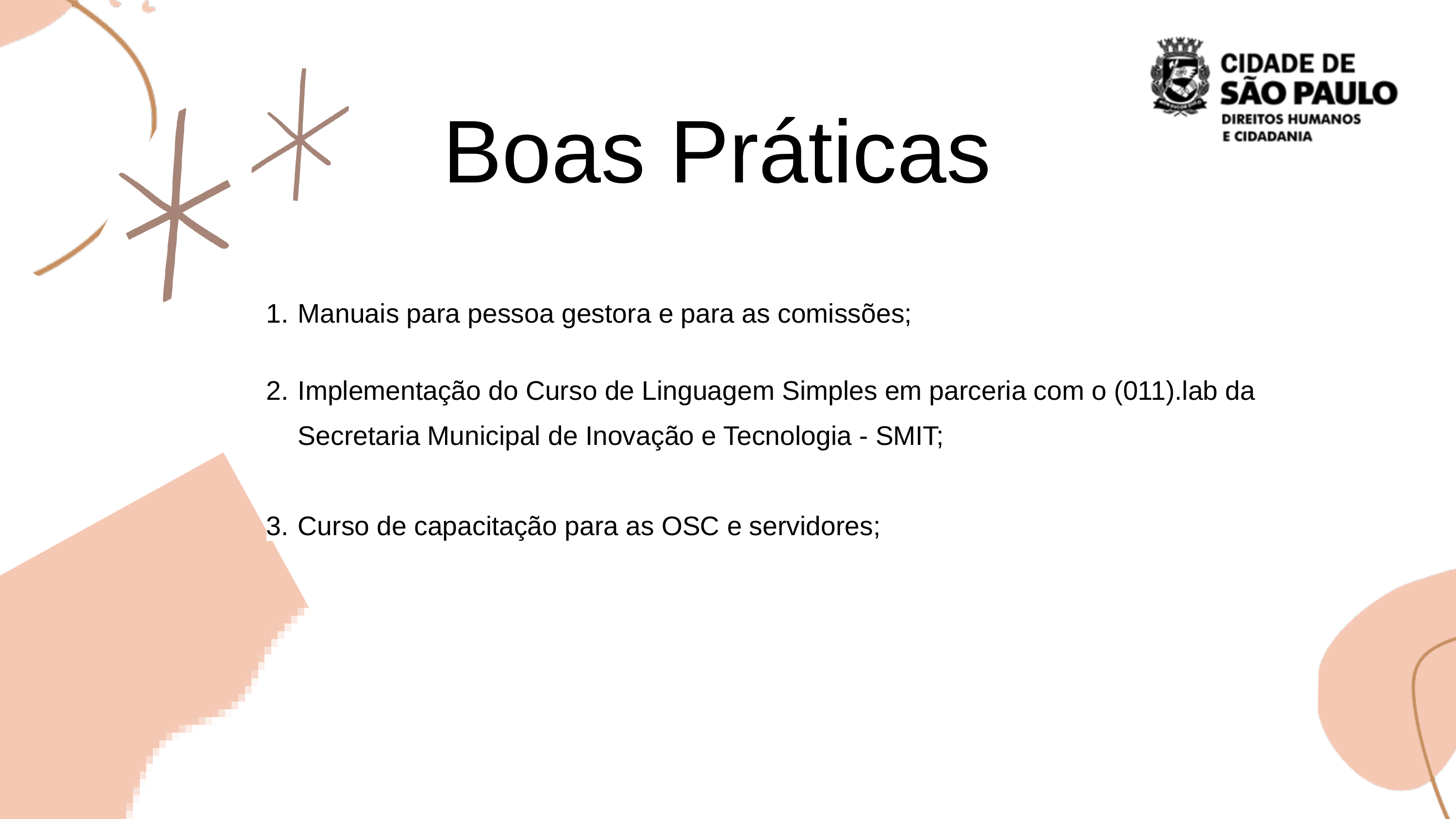

Boas Práticas

Manuais para pessoa gestora e para as comissões;
Implementação do Curso de Linguagem Simples em parceria com o (011).lab da Secretaria Municipal de Inovação e Tecnologia - SMIT;
Curso de capacitação para as OSC e servidores;